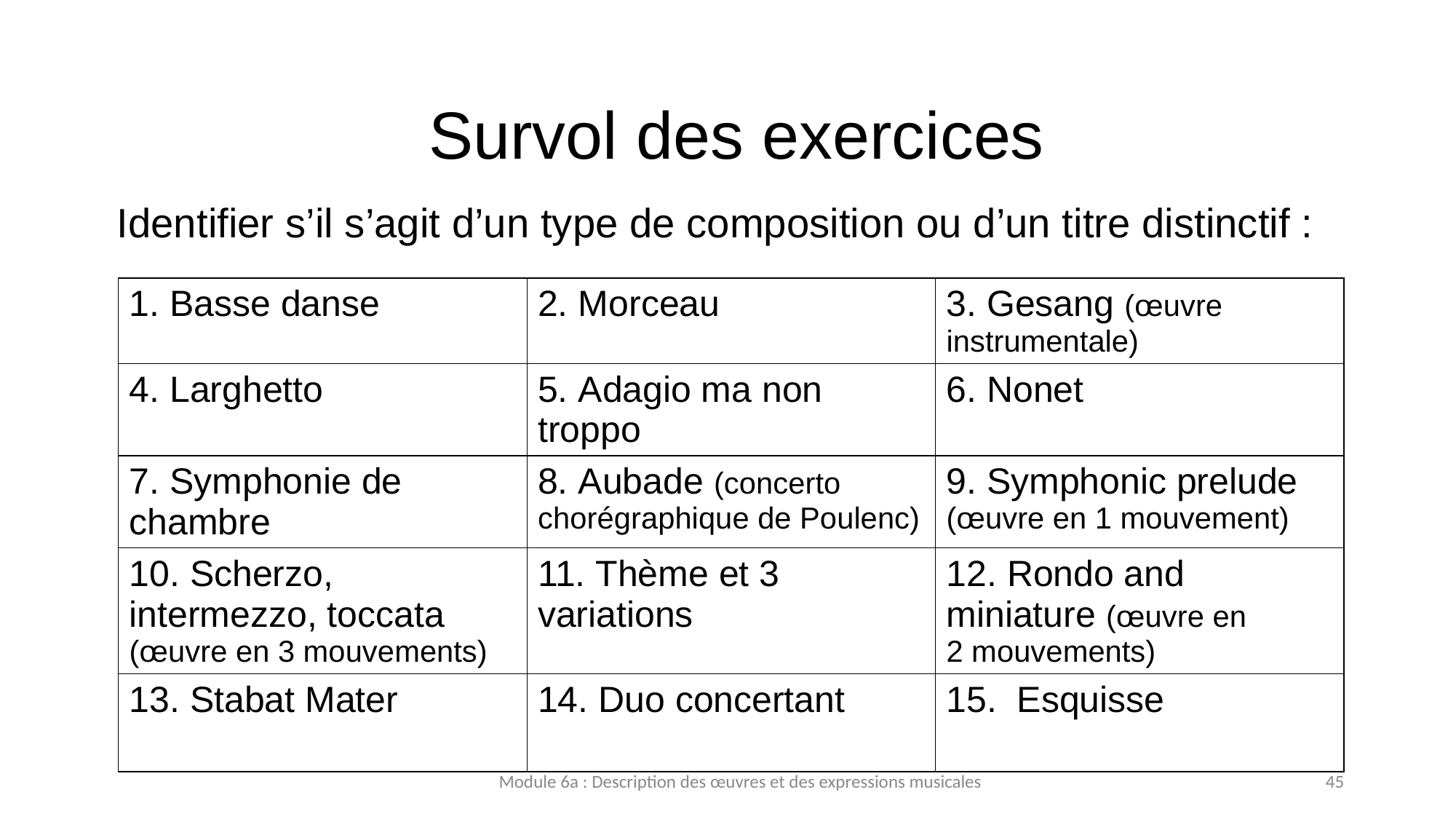

# Survol des exercices
Identifier s’il s’agit d’un type de composition ou d’un titre distinctif :

| 1. Basse danse | 2. Morceau | 3. Gesang (œuvre instrumentale) |
| --- | --- | --- |
| 4. Larghetto | 5. Adagio ma non troppo | 6. Nonet |
| 7. Symphonie de chambre | 8. Aubade (concerto chorégraphique de Poulenc) | 9. Symphonic prelude (œuvre en 1 mouvement) |
| 10. Scherzo, intermezzo, toccata  (œuvre en 3 mouvements) | 11. Thème et 3 variations | 12. Rondo and miniature (œuvre en 2 mouvements) |
| 13. Stabat Mater | 14. Duo concertant | 15.  Esquisse |
Module 6a : Description des œuvres et des expressions musicales
45